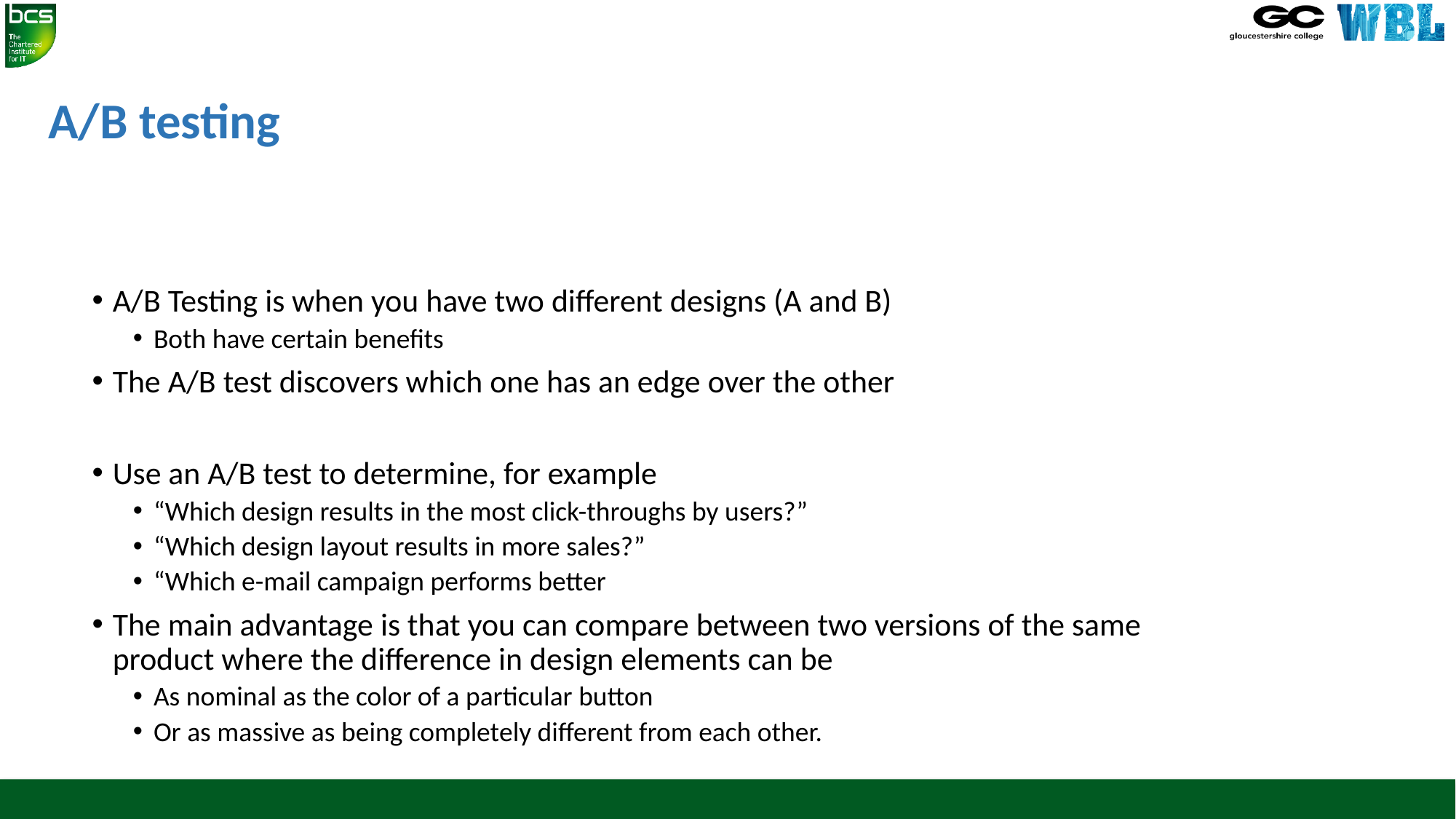

# A/B testing
A/B Testing is when you have two different designs (A and B)
Both have certain benefits
The A/B test discovers which one has an edge over the other

Use an A/B test to determine, for example
“Which design results in the most click-throughs by users?”
“Which design layout results in more sales?”
“Which e-mail campaign performs better
The main advantage is that you can compare between two versions of the same product where the difference in design elements can be
As nominal as the color of a particular button
Or as massive as being completely different from each other.